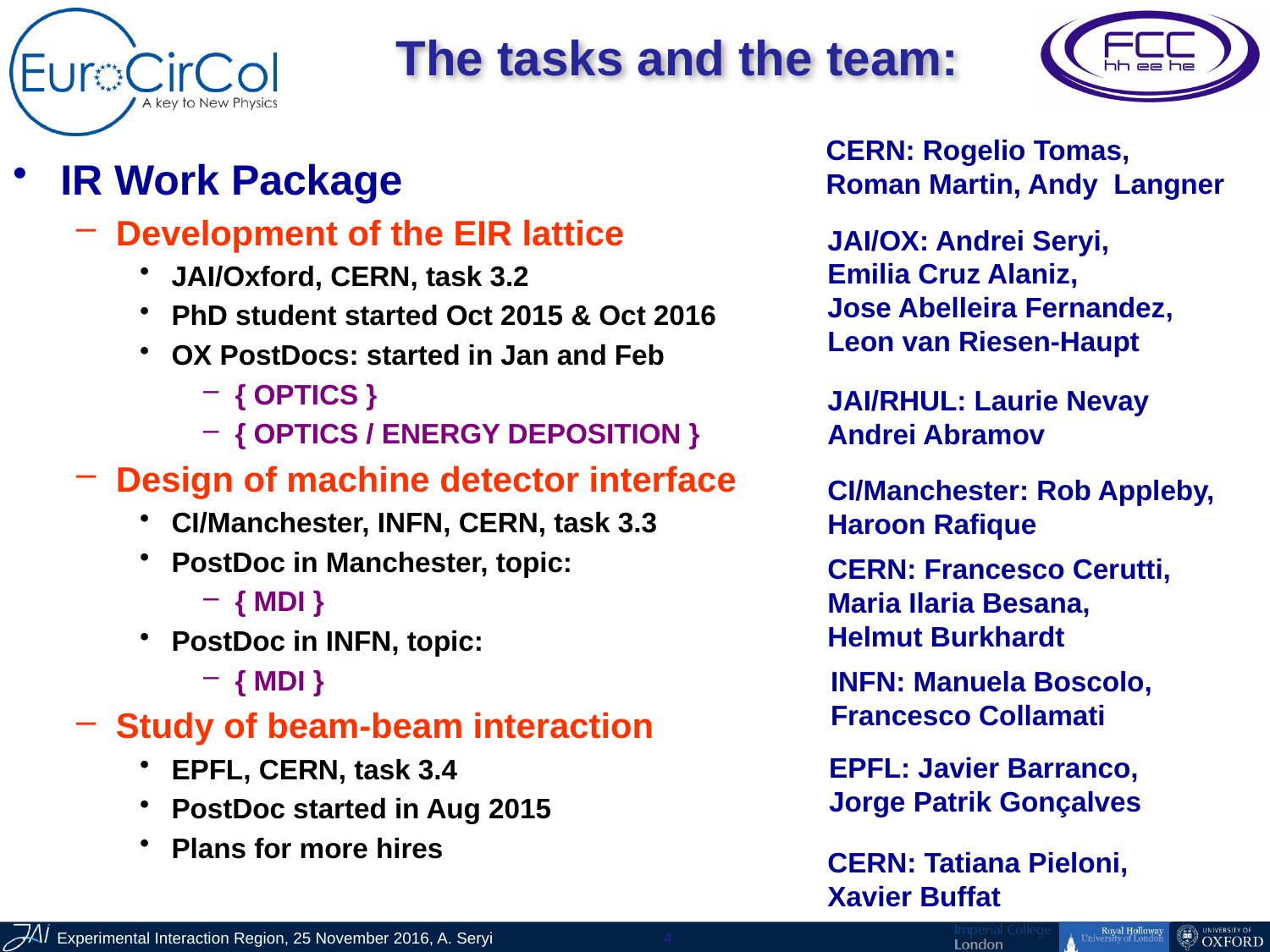

# The tasks and the team:
CERN: Rogelio Tomas,
Roman Martin, Andy  Langner
IR Work Package
Development of the EIR lattice
JAI/Oxford, CERN, task 3.2
PhD student started Oct 2015 & Oct 2016
OX PostDocs: started in Jan and Feb
{ OPTICS }
{ OPTICS / ENERGY DEPOSITION }
Design of machine detector interface
CI/Manchester, INFN, CERN, task 3.3
PostDoc in Manchester, topic:
{ MDI }
PostDoc in INFN, topic:
{ MDI }
Study of beam-beam interaction
EPFL, CERN, task 3.4
PostDoc started in Aug 2015
Plans for more hires

JAI/OX: Andrei Seryi,
Emilia Cruz Alaniz,
Jose Abelleira Fernandez, Leon van Riesen-Haupt
JAI/RHUL: Laurie Nevay
Andrei Abramov
CI/Manchester: Rob Appleby,
Haroon Rafique
CERN: Francesco Cerutti,
Maria Ilaria Besana,
Helmut Burkhardt
INFN: Manuela Boscolo,
Francesco Collamati
EPFL: Javier Barranco,
Jorge Patrik Gonçalves

CERN: Tatiana Pieloni,
Xavier Buffat